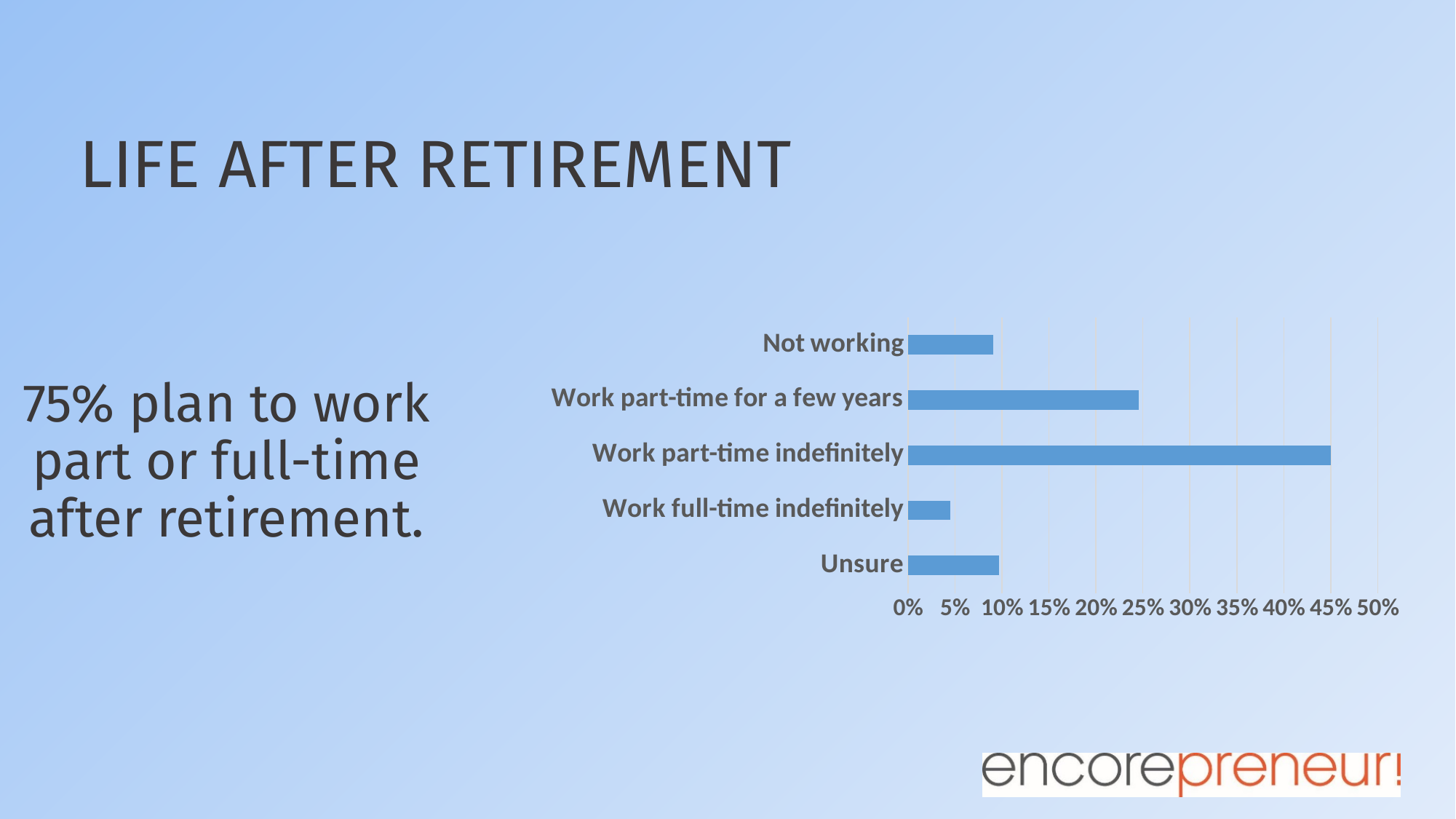

# LIFE AFTER RETIREMENT
75% plan to work part or full-time after retirement.

### Chart

| Category |  |
|---|---|
| Unsure | 0.0970873786407767 |
| Work full-time indefinitely | 0.045307443365695796 |
| Work part-time indefinitely | 0.44983818770226536 |
| Work part-time for a few years | 0.2459546925566343 |
| Not working | 0.09061488673139159 |